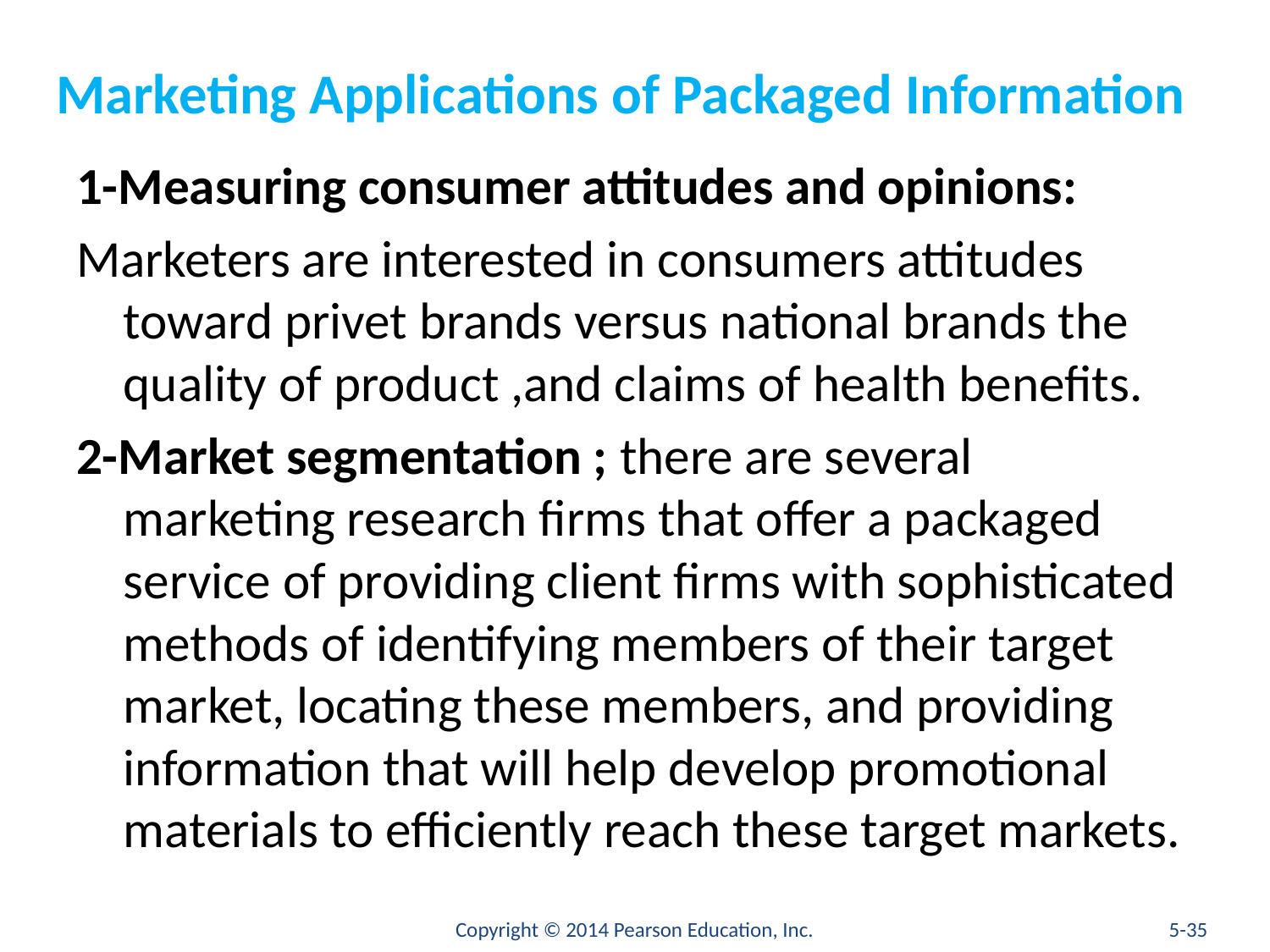

# Marketing Applications of Packaged Information
1-Measuring consumer attitudes and opinions:
Marketers are interested in consumers attitudes toward privet brands versus national brands the quality of product ,and claims of health benefits.
2-Market segmentation ; there are several marketing research firms that offer a packaged service of providing client firms with sophisticated methods of identifying members of their target market, locating these members, and providing information that will help develop promotional materials to efficiently reach these target markets.